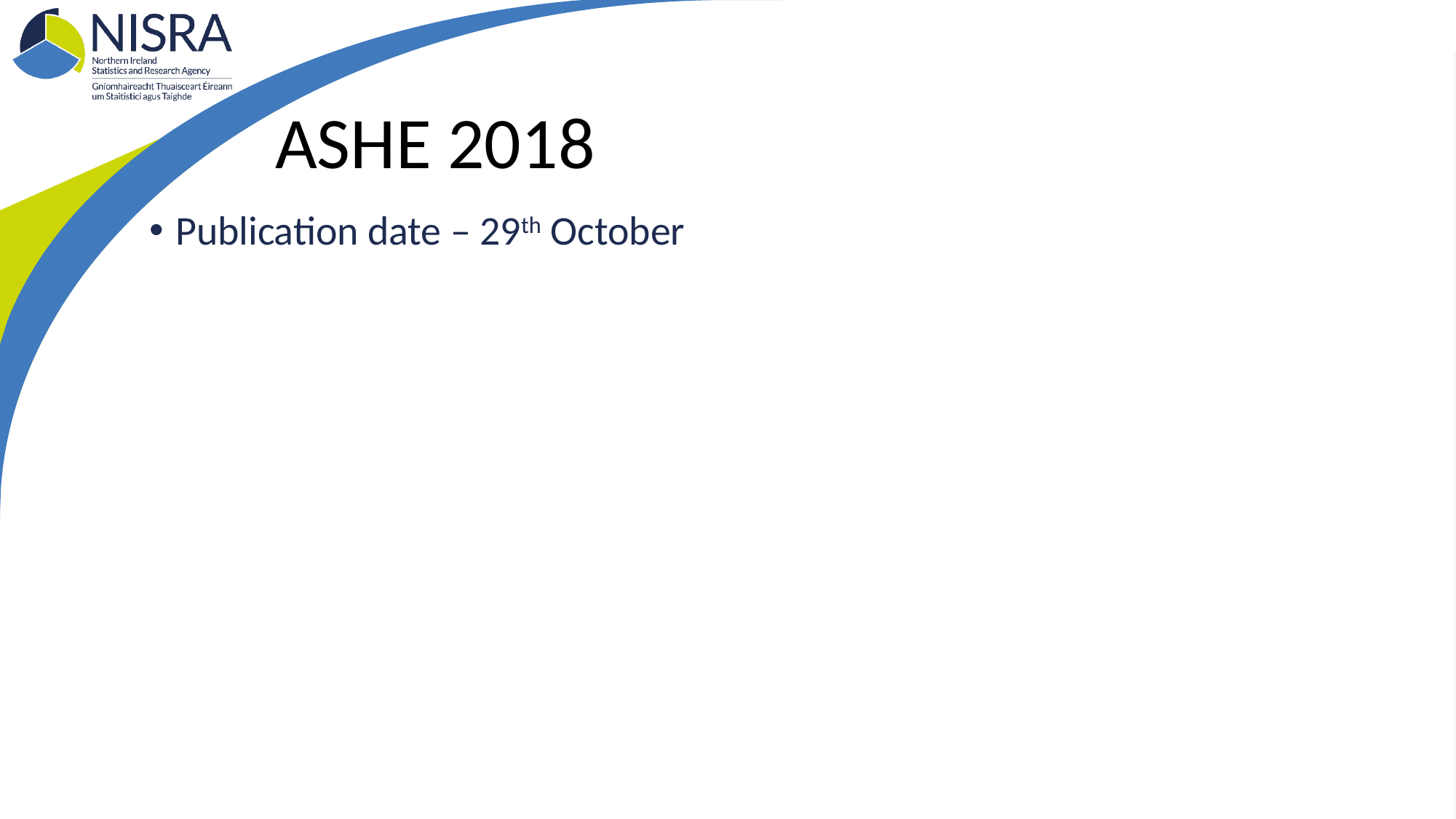

ASHE 2018
Publication date – 29th October

Publication
Full bulletin
Separate PDFs for each section

GIFs
Distribution of hourly earnings
Gender Pay Gap

Infographics

NINIS